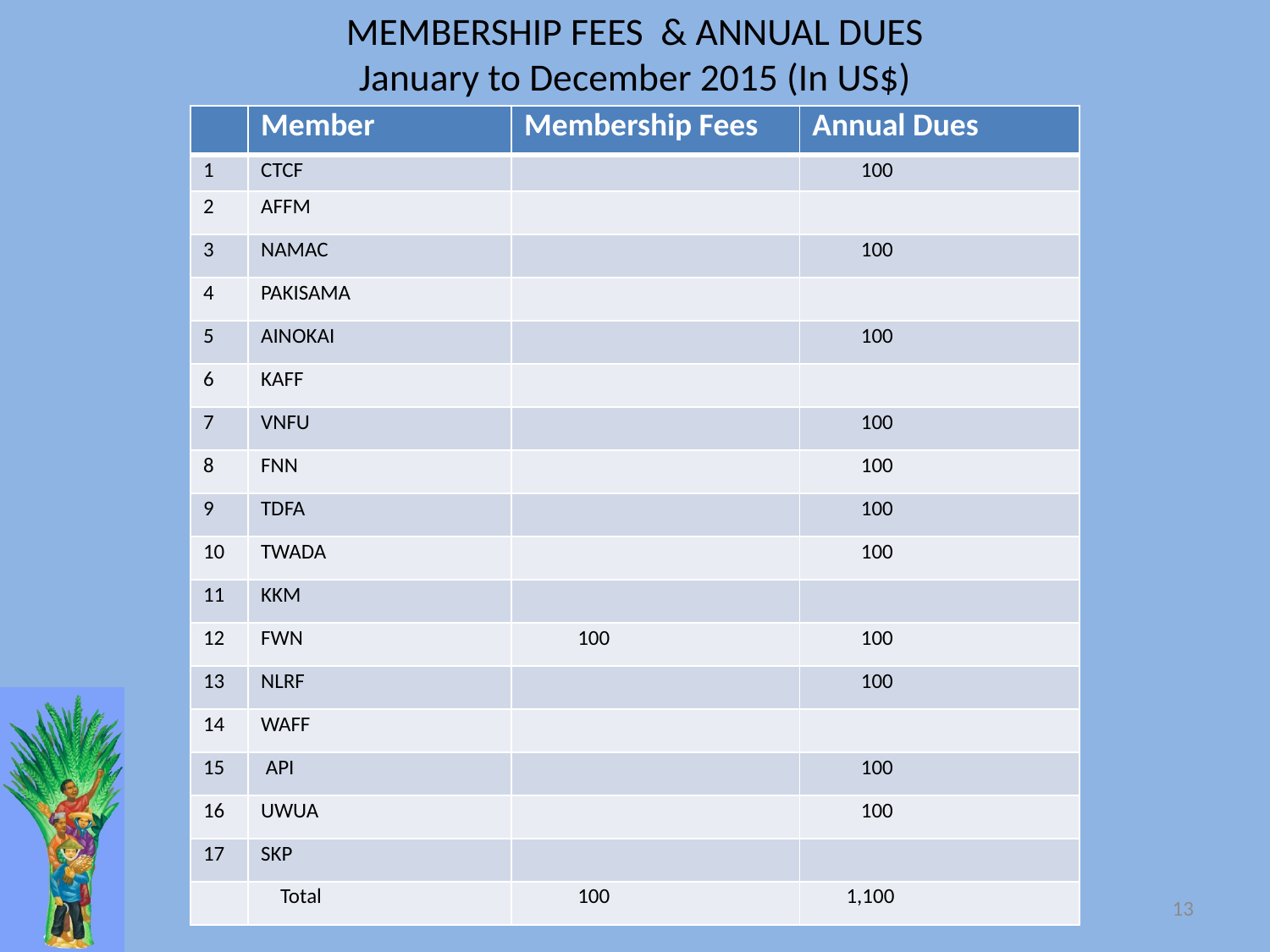

# MEMBERSHIP FEES  & ANNUAL DUES January to December 2015 (In US$)
|  | Member | Membership Fees | Annual Dues |
| --- | --- | --- | --- |
| 1 | CTCF |  | 100 |
| 2 | AFFM |  |  |
| 3 | NAMAC |  | 100 |
| 4 | PAKISAMA |  |  |
| 5 | AINOKAI |  | 100 |
| 6 | KAFF |  |  |
| 7 | VNFU |  | 100 |
| 8 | FNN |  | 100 |
| 9 | TDFA |  | 100 |
| 10 | TWADA |  | 100 |
| 11 | KKM |  |  |
| 12 | FWN | 100 | 100 |
| 13 | NLRF |  | 100 |
| 14 | WAFF |  |  |
| 15 | API |  | 100 |
| 16 | UWUA |  | 100 |
| 17 | SKP |  |  |
|  | Total | 100 | 1,100 |
13